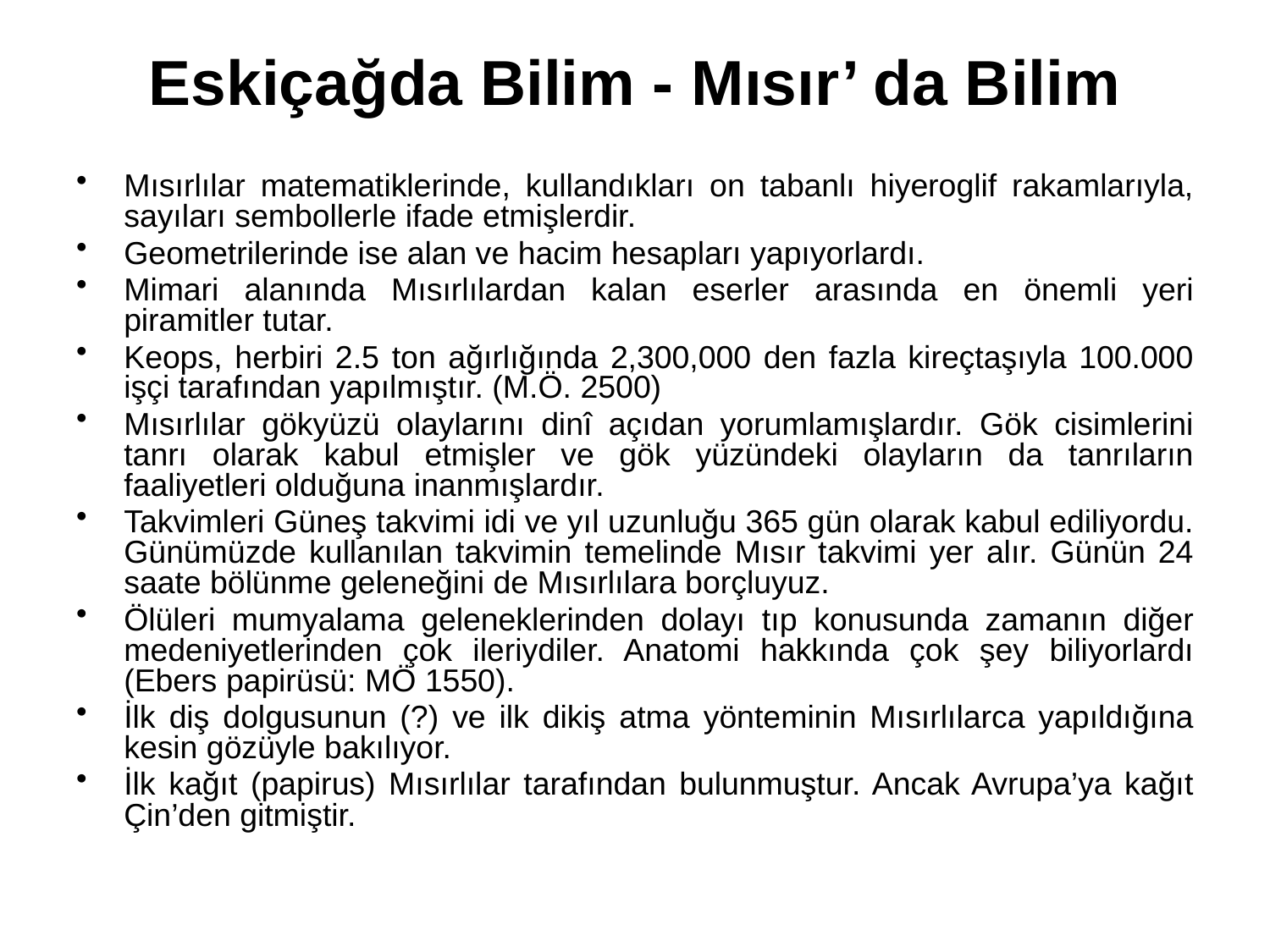

# Eskiçağda Bilim - Mısır’ da Bilim
Mısırlılar matematiklerinde, kullandıkları on tabanlı hiyeroglif rakamlarıyla, sayıları sembollerle ifade etmişlerdir.
Geometrilerinde ise alan ve hacim hesapları yapıyorlardı.
Mimari alanında Mısırlılardan kalan eserler arasında en önemli yeri piramitler tutar.
Keops, herbiri 2.5 ton ağırlığında 2,300,000 den fazla kireçtaşıyla 100.000 işçi tarafından yapılmıştır. (M.Ö. 2500)
Mısırlılar gökyüzü olaylarını dinî açıdan yorumlamışlardır. Gök cisimlerini tanrı olarak kabul etmişler ve gök yüzündeki olayların da tanrıların faaliyetleri olduğuna inanmışlardır.
Takvimleri Güneş takvimi idi ve yıl uzunluğu 365 gün olarak kabul ediliyordu. Günümüzde kullanılan takvimin temelinde Mısır takvimi yer alır. Günün 24 saate bölünme geleneğini de Mısırlılara borçluyuz.
Ölüleri mumyalama geleneklerinden dolayı tıp konusunda zamanın diğer medeniyetlerinden çok ileriydiler. Anatomi hakkında çok şey biliyorlardı (Ebers papirüsü: MÖ 1550).
İlk diş dolgusunun (?) ve ilk dikiş atma yönteminin Mısırlılarca yapıldığına kesin gözüyle bakılıyor.
İlk kağıt (papirus) Mısırlılar tarafından bulunmuştur. Ancak Avrupa’ya kağıt Çin’den gitmiştir.